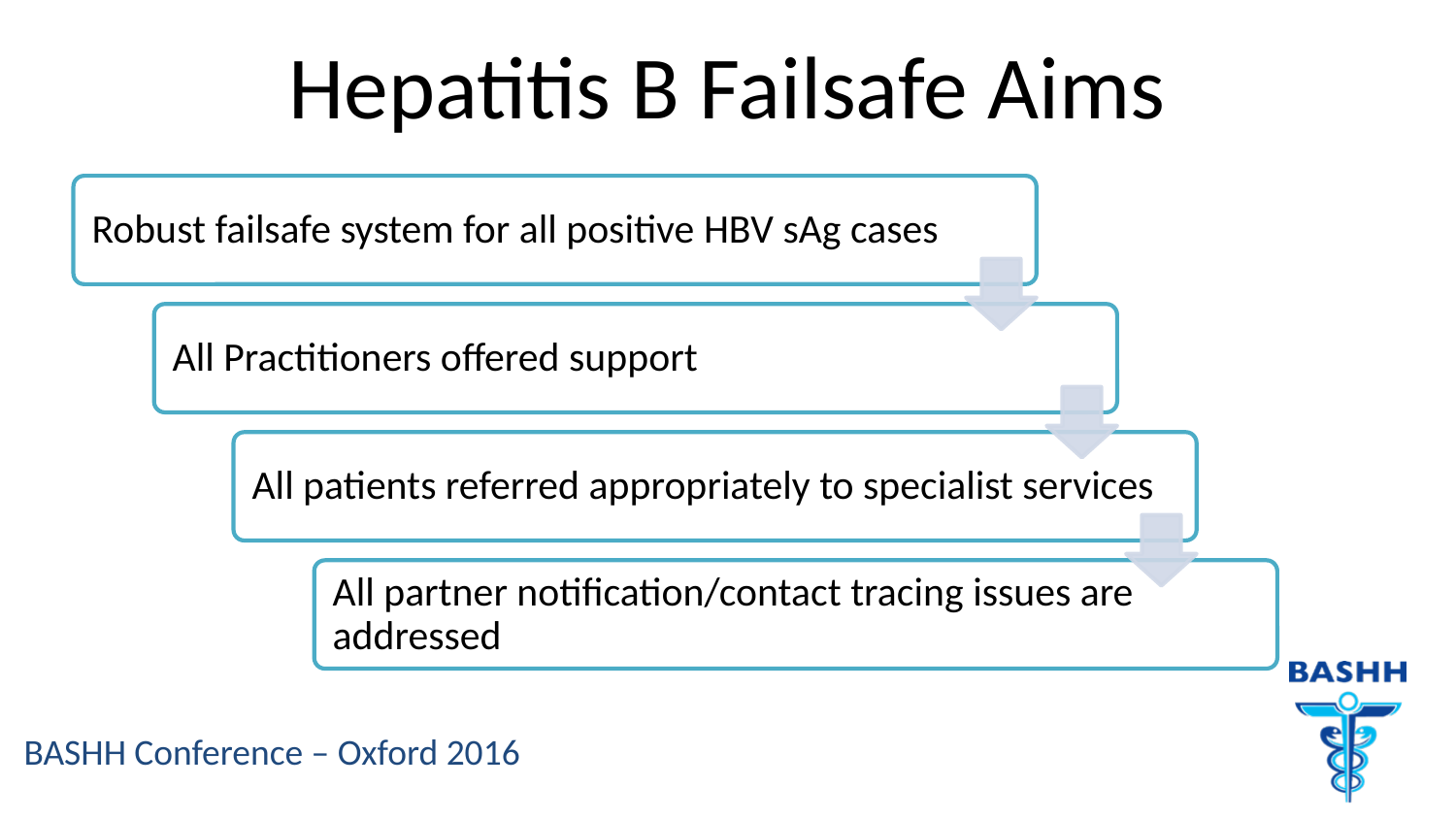

# Hepatitis B Failsafe Aims
Robust failsafe system for all positive HBV sAg cases
All Practitioners offered support
All patients referred appropriately to specialist services
All partner notification/contact tracing issues are addressed